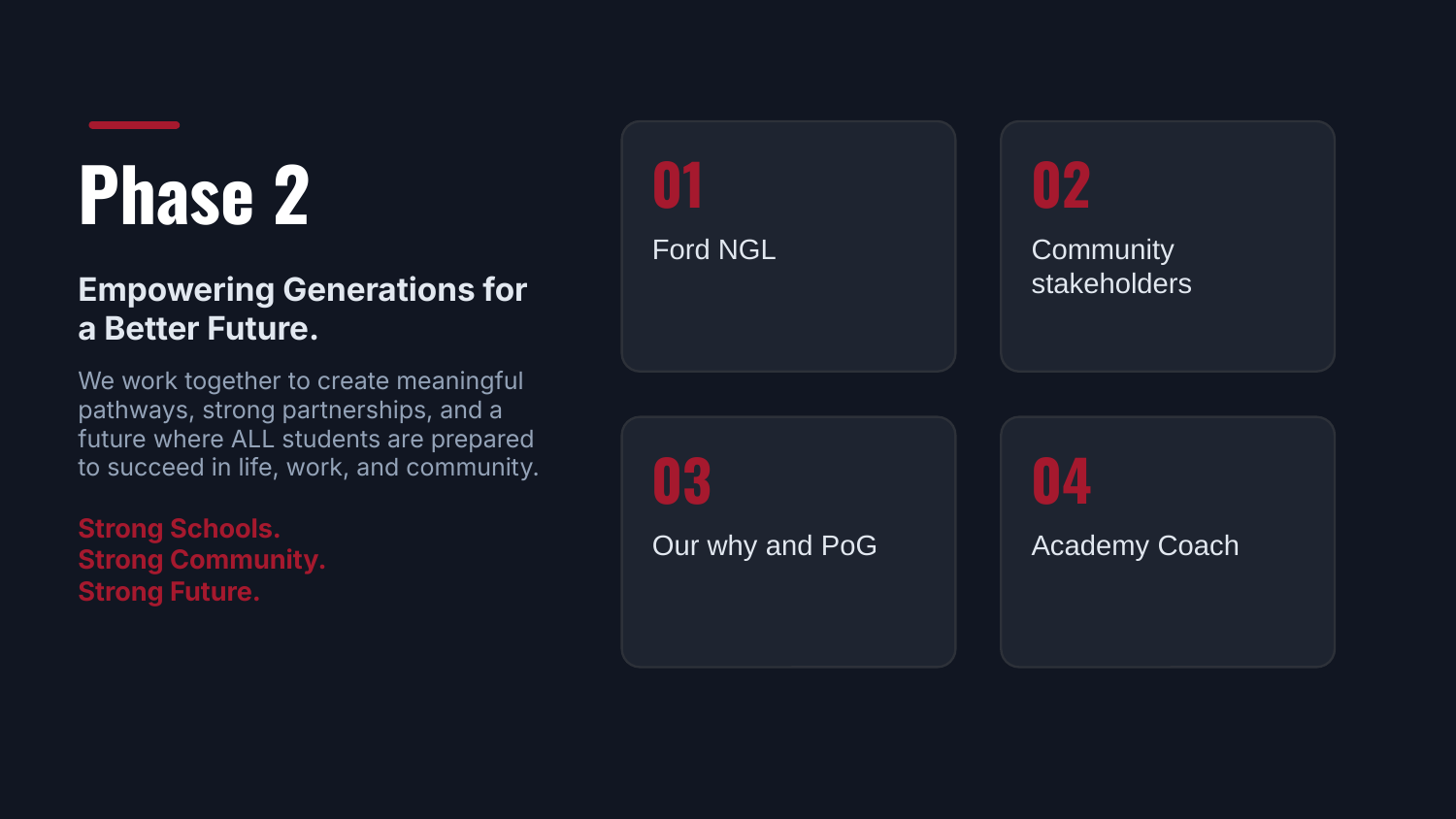

01
Ford NGL

02
Community stakeholders
Phase 2
Empowering Generations for a Better Future.
We work together to create meaningful pathways, strong partnerships, and a future where ALL students are prepared to succeed in life, work, and community.
Strong Schools.
Strong Community.
Strong Future.

03
Our why and PoG

04
Academy Coach